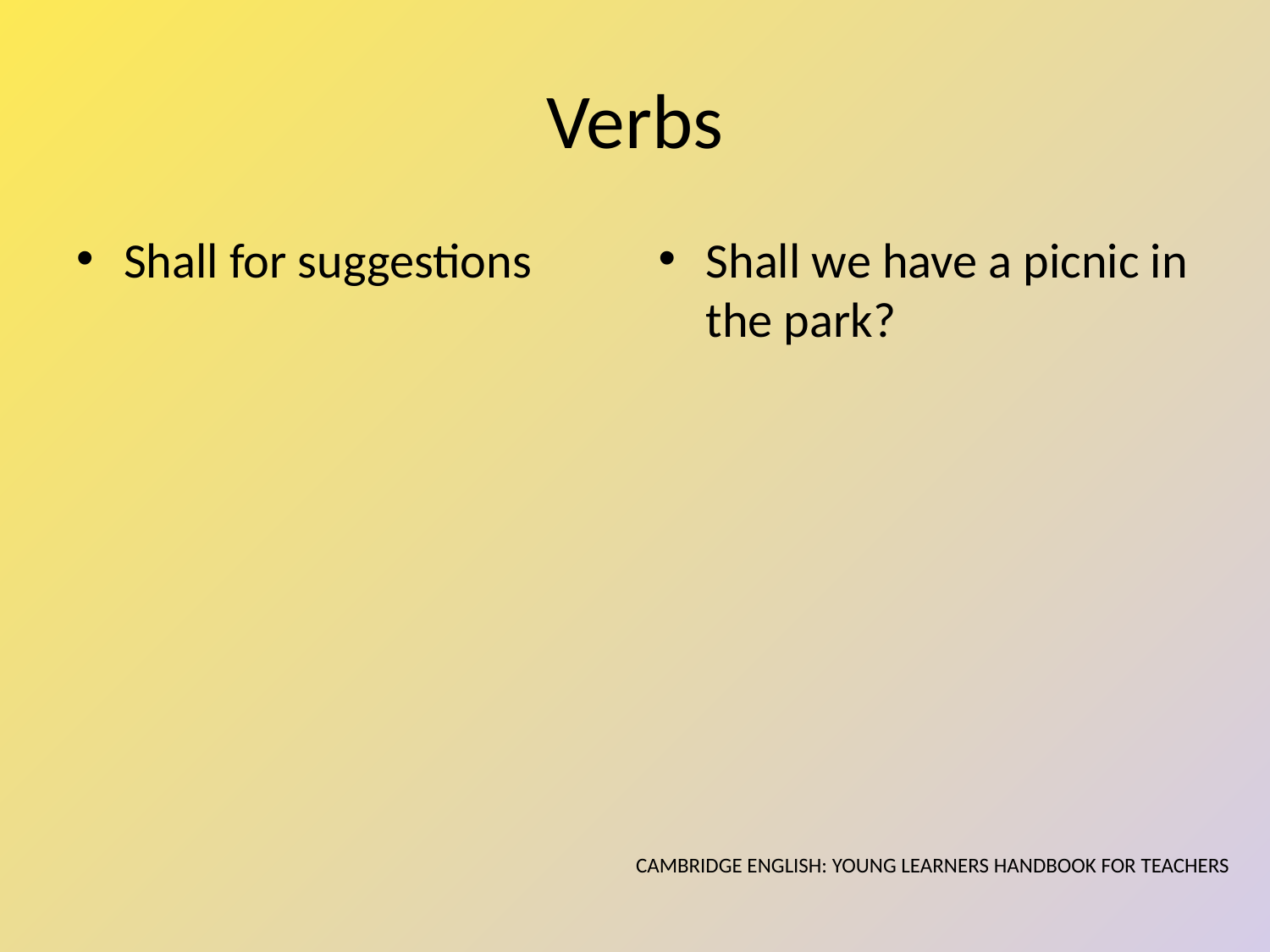

# Verbs
Shall for suggestions
Shall we have a picnic in the park?
CAMBRIDGE ENGLISH: YOUNG LEARNERS HANDBOOK FOR TEACHERS